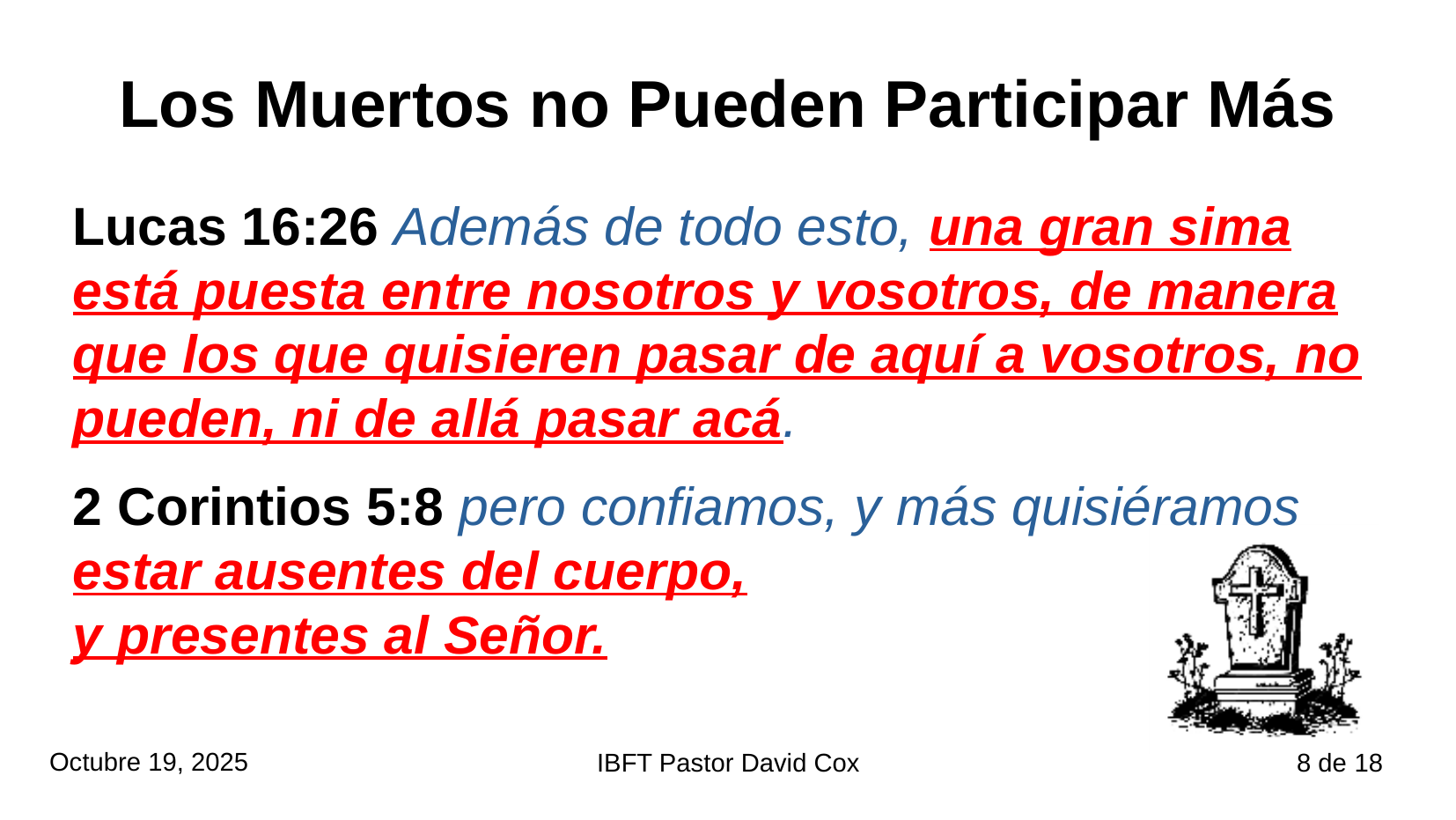

# Los Muertos no Pueden Participar Más
Lucas 16:26 Además de todo esto, una gran sima está puesta entre nosotros y vosotros, de manera que los que quisieren pasar de aquí a vosotros, no pueden, ni de allá pasar acá.
2 Corintios 5:8 pero confiamos, y más quisiéramos estar ausentes del cuerpo,
y presentes al Señor.